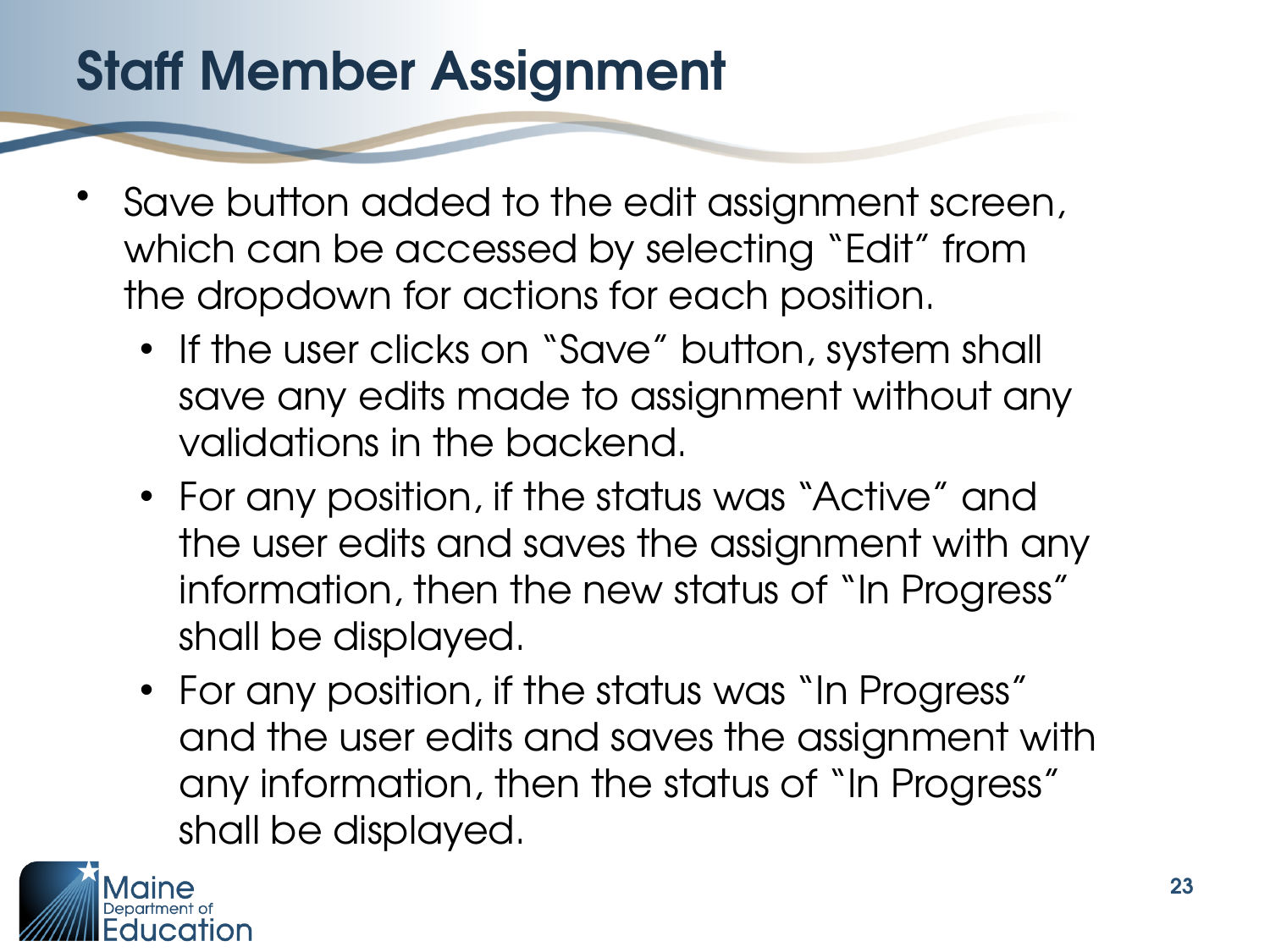

# Staff Member Assignment
Save button added to the edit assignment screen, which can be accessed by selecting “Edit” from the dropdown for actions for each position.
If the user clicks on “Save” button, system shall save any edits made to assignment without any validations in the backend.
For any position, if the status was “Active” and the user edits and saves the assignment with any information, then the new status of “In Progress” shall be displayed.
For any position, if the status was “In Progress” and the user edits and saves the assignment with any information, then the status of “In Progress” shall be displayed.

23